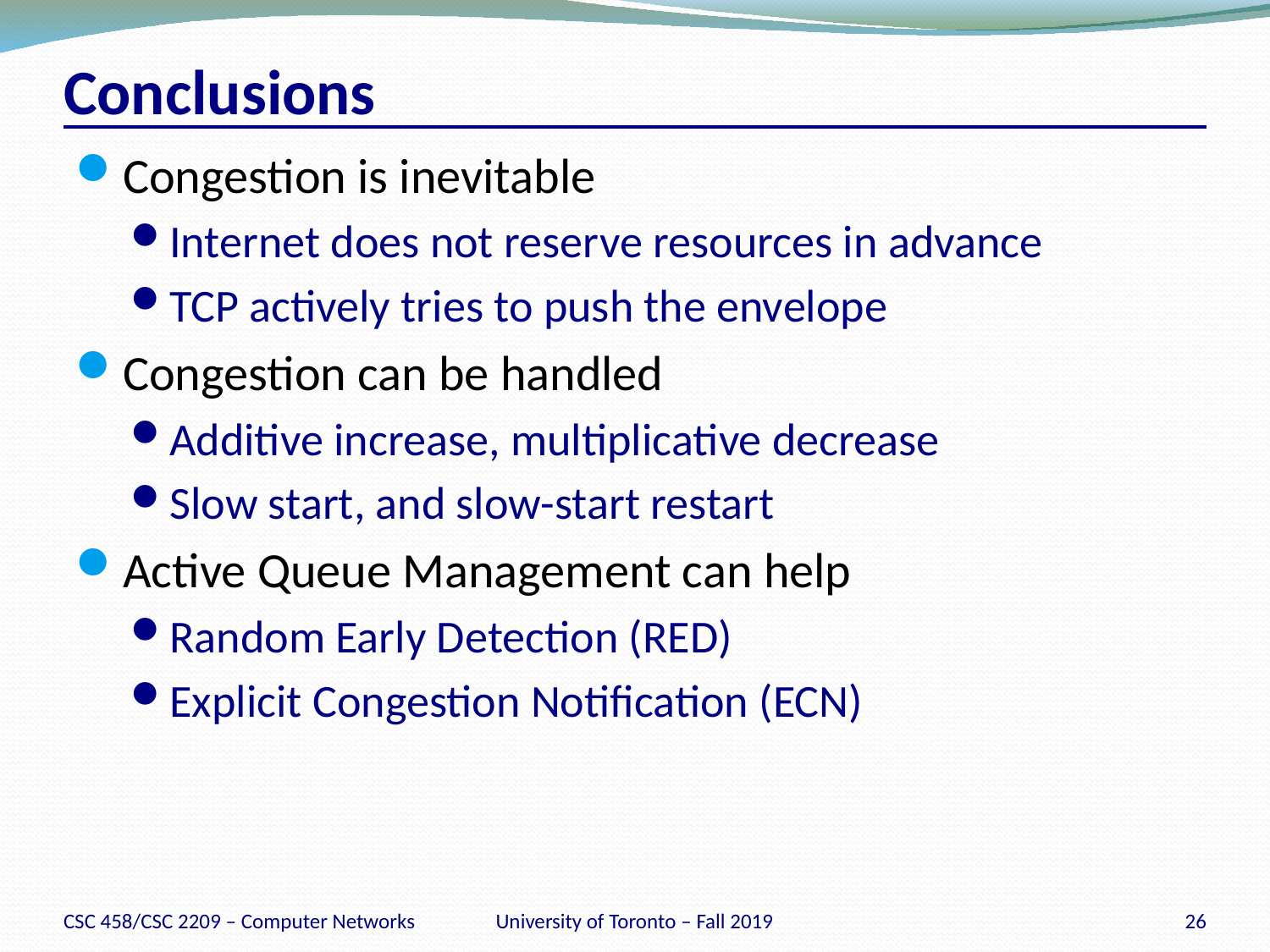

# Conclusions
Congestion is inevitable
Internet does not reserve resources in advance
TCP actively tries to push the envelope
Congestion can be handled
Additive increase, multiplicative decrease
Slow start, and slow-start restart
Active Queue Management can help
Random Early Detection (RED)
Explicit Congestion Notification (ECN)
CSC 458/CSC 2209 – Computer Networks
University of Toronto – Fall 2019
26